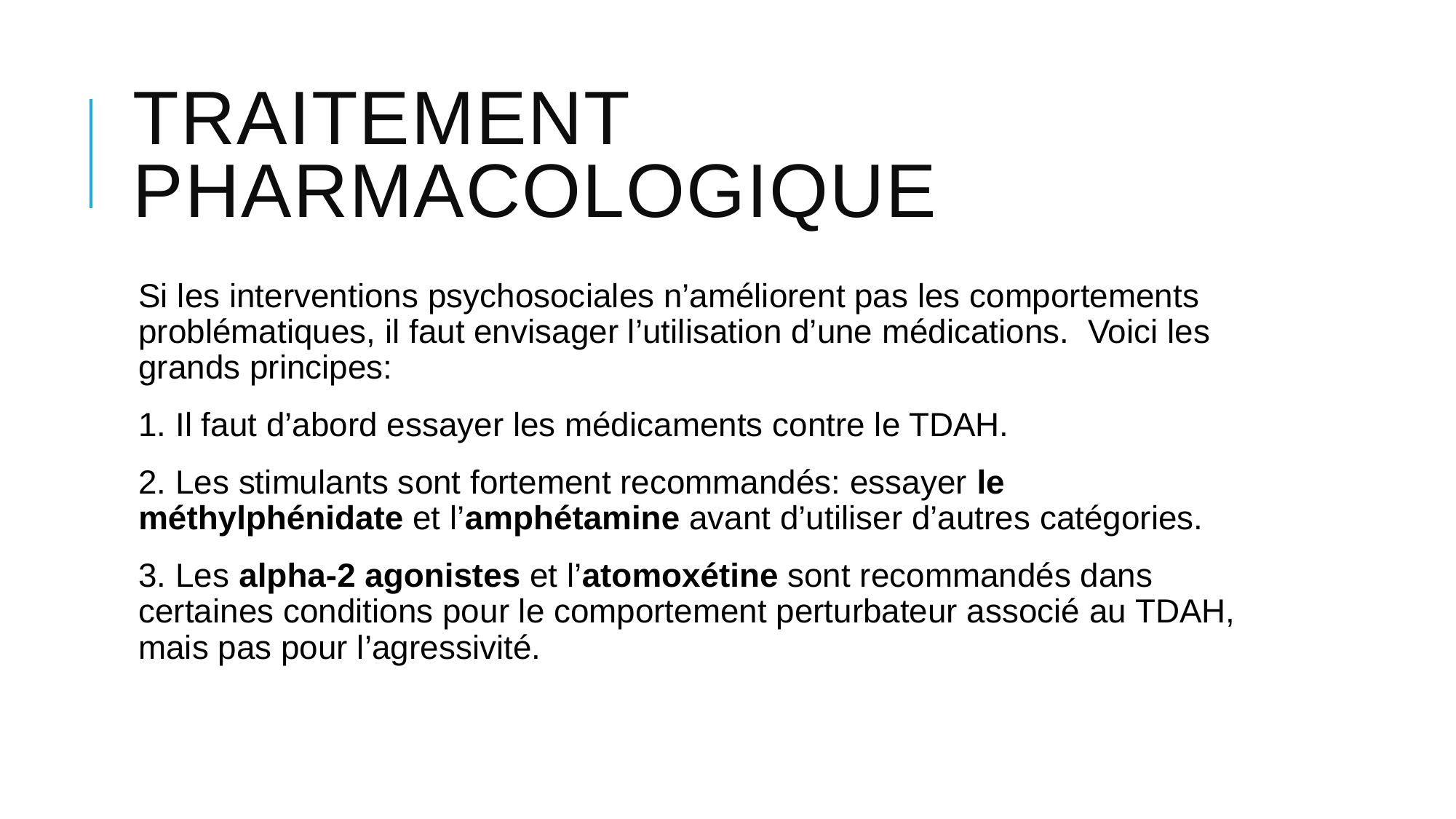

# Traitement pharmacologique
Si les interventions psychosociales n’améliorent pas les comportements problématiques, il faut envisager l’utilisation d’une médications.  Voici les grands principes:
1. Il faut d’abord essayer les médicaments contre le TDAH.
2. Les stimulants sont fortement recommandés: essayer le méthylphénidate et l’amphétamine avant d’utiliser d’autres catégories.
3. Les alpha-2 agonistes et l’atomoxétine sont recommandés dans certaines conditions pour le comportement perturbateur associé au TDAH, mais pas pour l’agressivité.